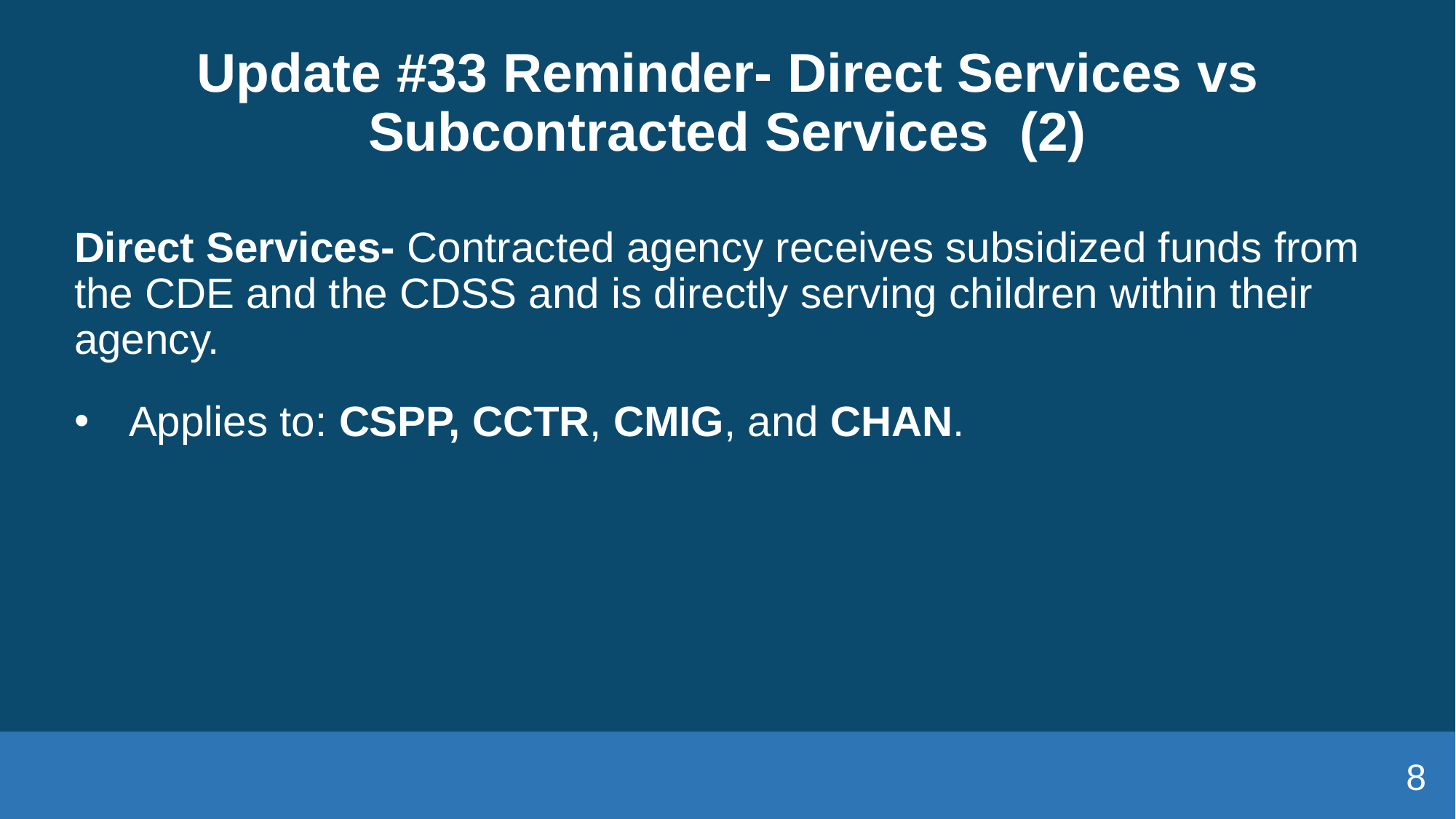

# Update #33 Reminder- Direct Services vs Subcontracted Services  (2)

Direct Services- Contracted agency receives subsidized funds from the CDE and the CDSS and is directly serving children within their agency.
Applies to: CSPP, CCTR, CMIG, and CHAN.

8